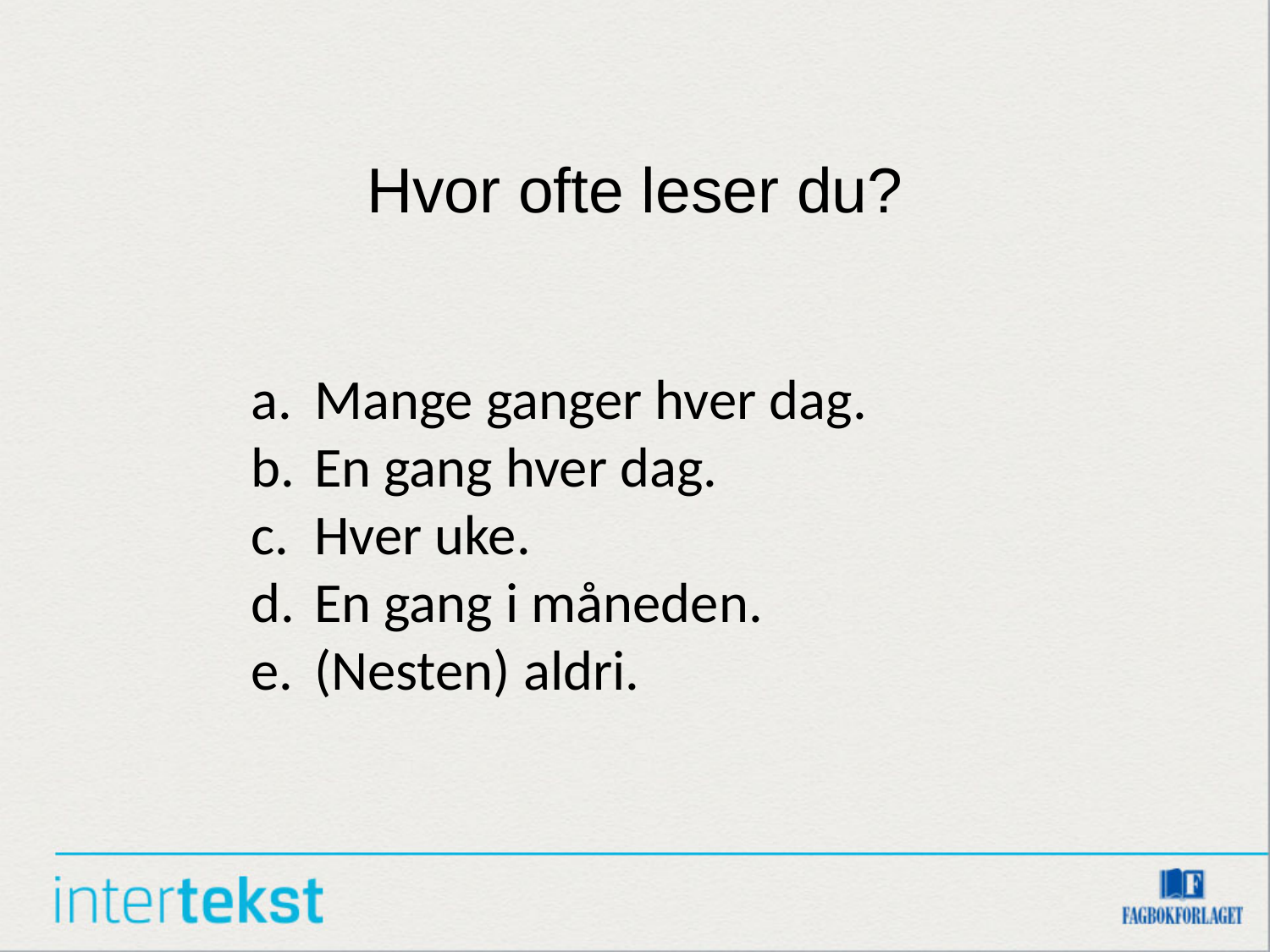

# Hvor ofte leser du?
Mange ganger hver dag.
En gang hver dag.
Hver uke.
En gang i måneden.
(Nesten) aldri.